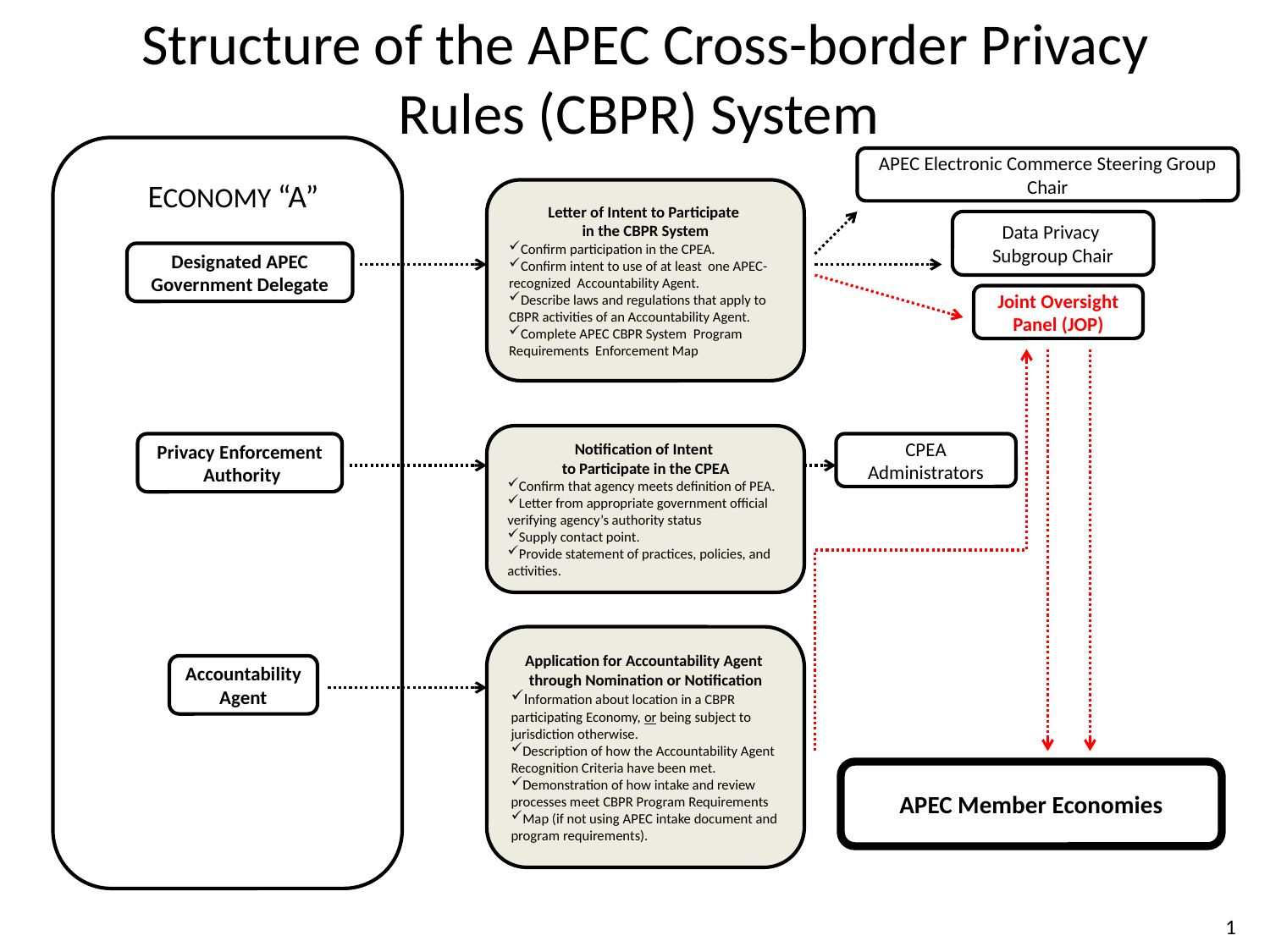

Structure of the APEC Cross-border Privacy Rules (CBPR) System

APEC Electronic Commerce Steering Group Chair
ECONOMY “A”
Letter of Intent to Participate
in the CBPR System
Confirm participation in the CPEA.
Confirm intent to use of at least  one APEC-   recognized  Accountability Agent.
Describe laws and regulations that apply to CBPR activities of an Accountability Agent.
Complete APEC CBPR System  Program Requirements  Enforcement Map
Data Privacy
Subgroup Chair
Designated APEC Government Delegate
Joint Oversight
Panel (JOP)
Notification of Intent
to Participate in the CPEA
Confirm that agency meets definition of PEA.
Letter from appropriate government official verifying agency’s authority status
Supply contact point.
Provide statement of practices, policies, and activities.
Privacy Enforcement
 Authority
CPEA Administrators
Application for Accountability Agent
through Nomination or Notification
Information about location in a CBPR participating Economy, or being subject to
jurisdiction otherwise.
Description of how the Accountability Agent
Recognition Criteria have been met.
Demonstration of how intake and review processes meet CBPR Program Requirements
Map (if not using APEC intake document and program requirements).
Accountability
Agent
APEC Member Economies
1